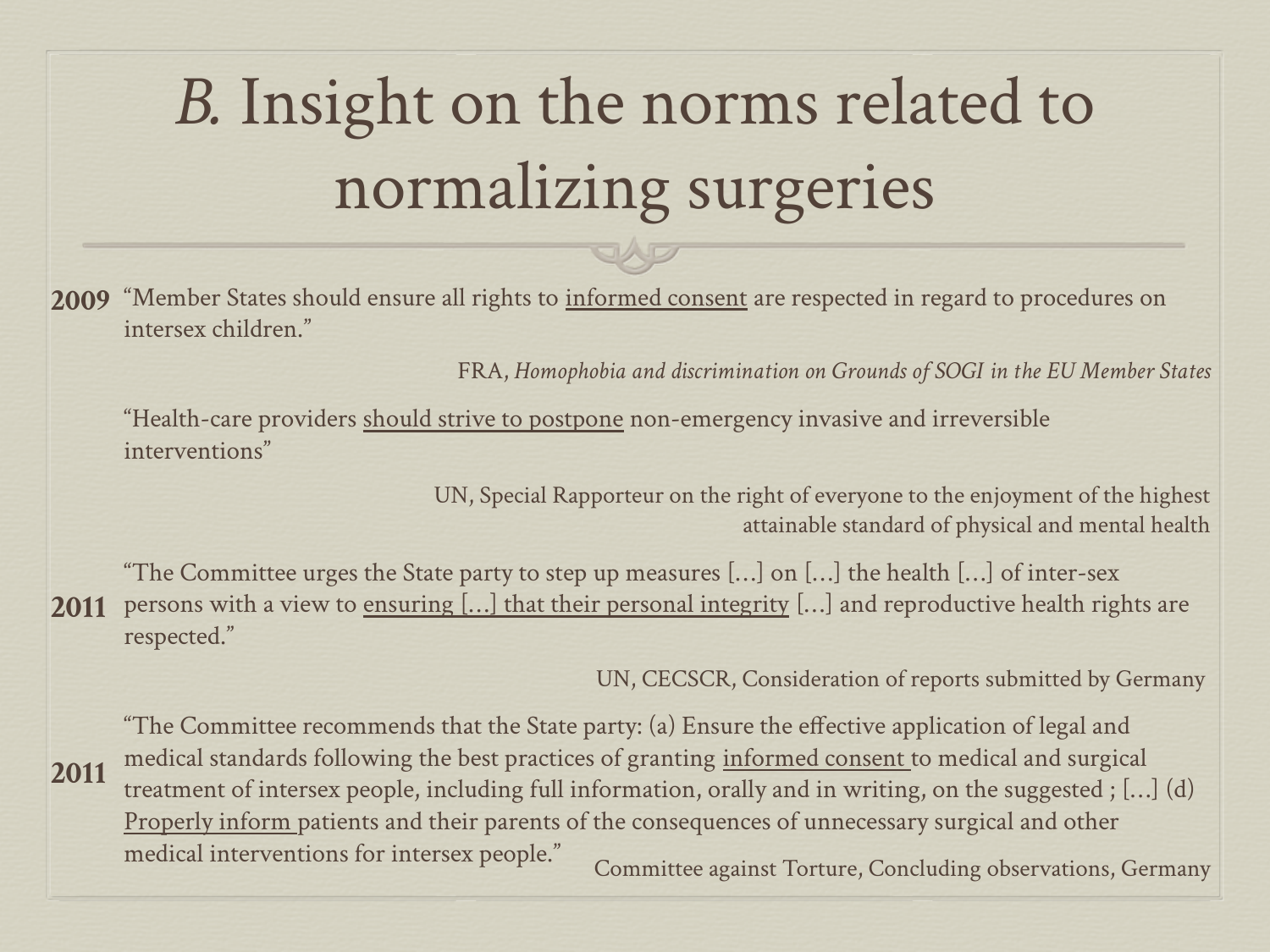

# B. Insight on the norms related to normalizing surgeries
2009

2011

2011
“Member States should ensure all rights to informed consent are respected in regard to procedures on intersex children.”
“Health-care providers should strive to postpone non-emergency invasive and irreversible interventions”
“The Committee urges the State party to step up measures […] on […] the health […] of inter-sex persons with a view to ensuring […] that their personal integrity […] and reproductive health rights are respected.”
“The Committee recommends that the State party: (a) Ensure the effective application of legal and medical standards following the best practices of granting informed consent to medical and surgical treatment of intersex people, including full information, orally and in writing, on the suggested ; […] (d) Properly inform patients and their parents of the consequences of unnecessary surgical and other medical interventions for intersex people.”

FRA, Homophobia and discrimination on Grounds of SOGI in the EU Member States
UN, Special Rapporteur on the right of everyone to the enjoyment of the highest attainable standard of physical and mental health
UN, CECSCR, Consideration of reports submitted by Germany

Committee against Torture, Concluding observations, Germany